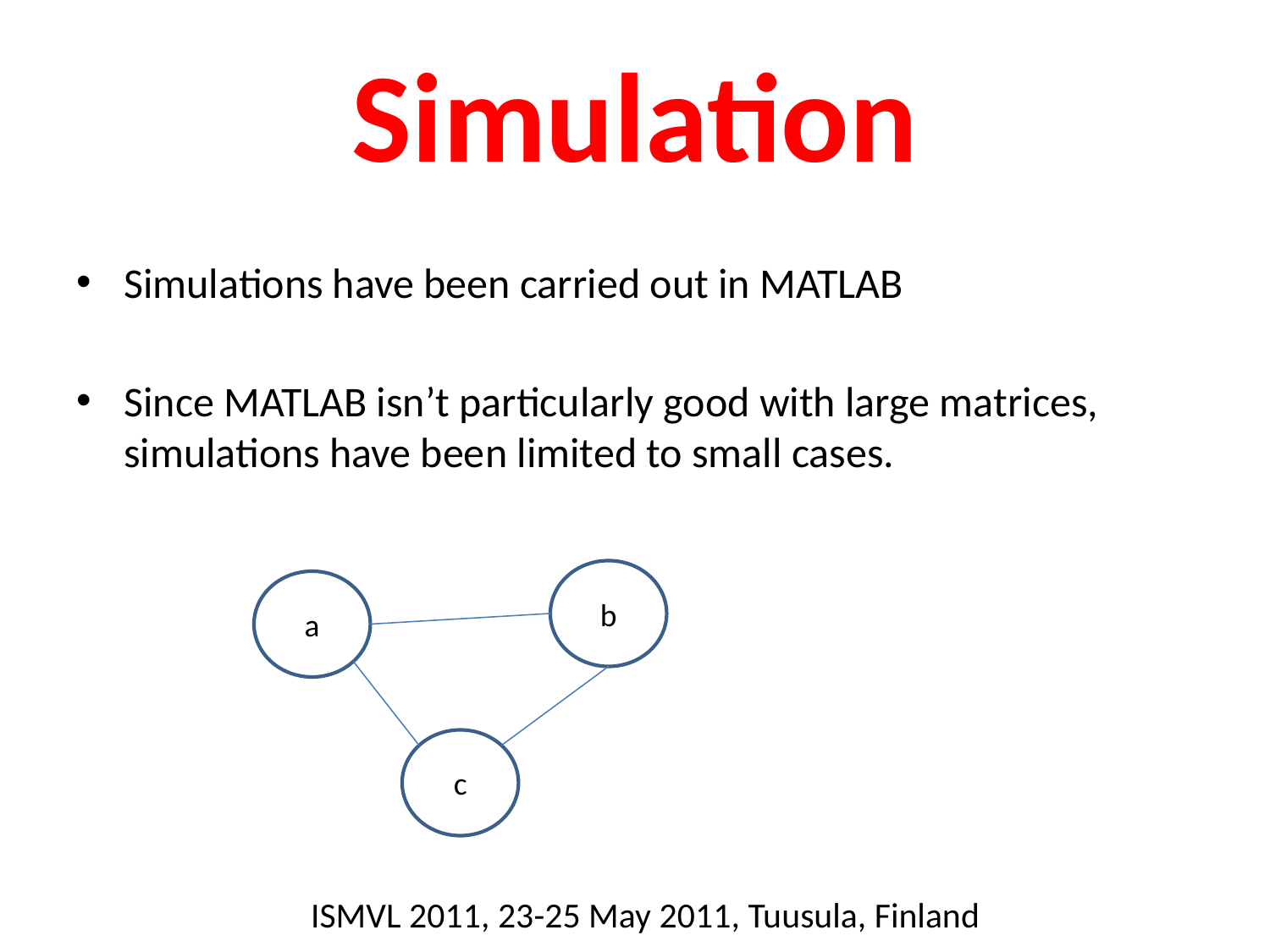

# Simulation
Simulations have been carried out in MATLAB

Since MATLAB isn’t particularly good with large matrices, simulations have been limited to small cases.
b
a
c
ISMVL 2011, 23-25 May 2011, Tuusula, Finland